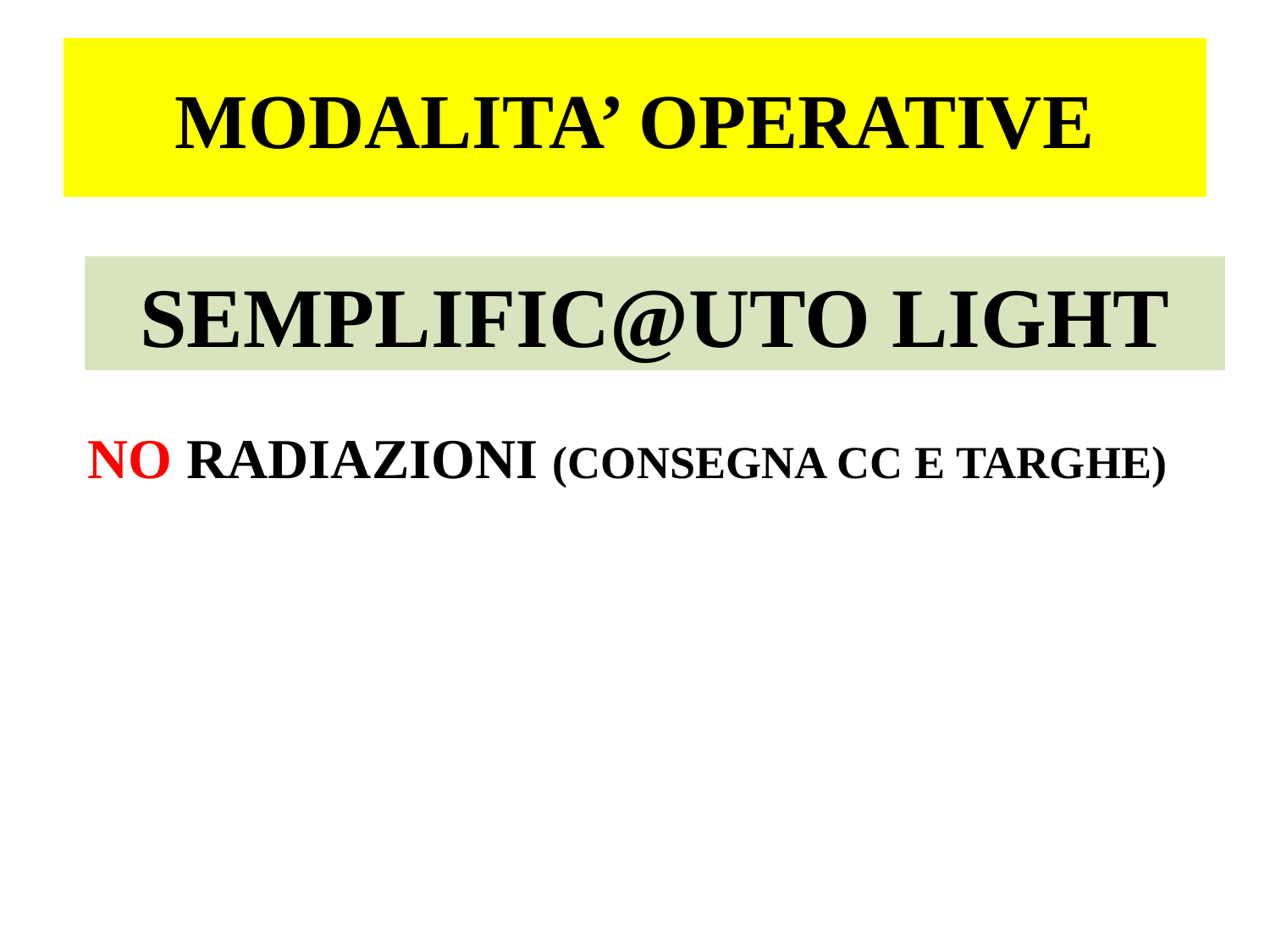

# MODALITA’ OPERATIVE
SEMPLIFIC@UTO LIGHT
NO RADIAZIONI (CONSEGNA CC E TARGHE)